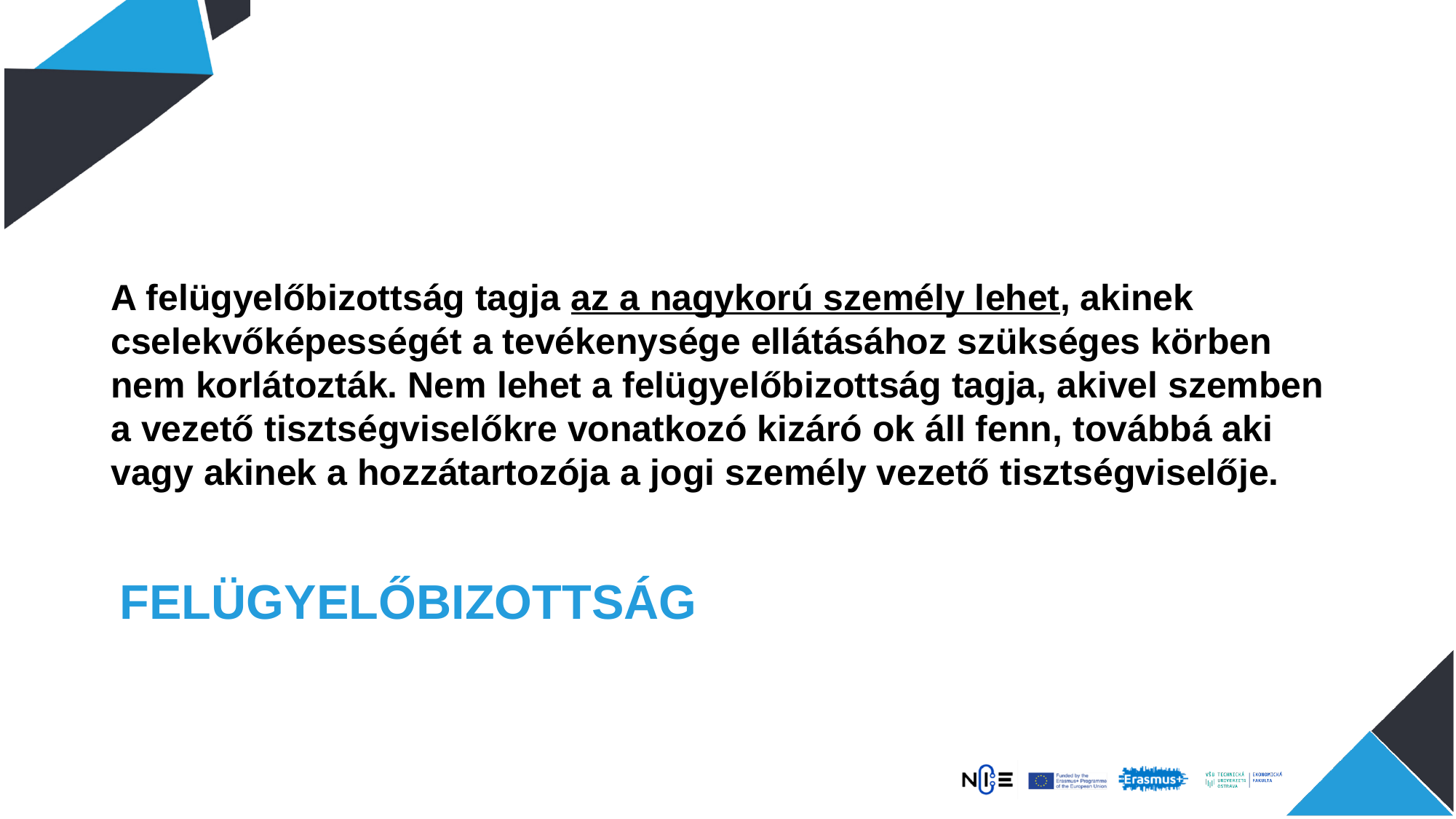

A felügyelőbizottság tagja az a nagykorú személy lehet, akinek cselekvőképességét a tevékenysége ellátásához szükséges körben nem korlátozták. Nem lehet a felügyelőbizottság tagja, akivel szemben a vezető tisztségviselőkre vonatkozó kizáró ok áll fenn, továbbá aki vagy akinek a hozzátartozója a jogi személy vezető tisztségviselője.
# FELÜGYELŐBIZOTTSÁG